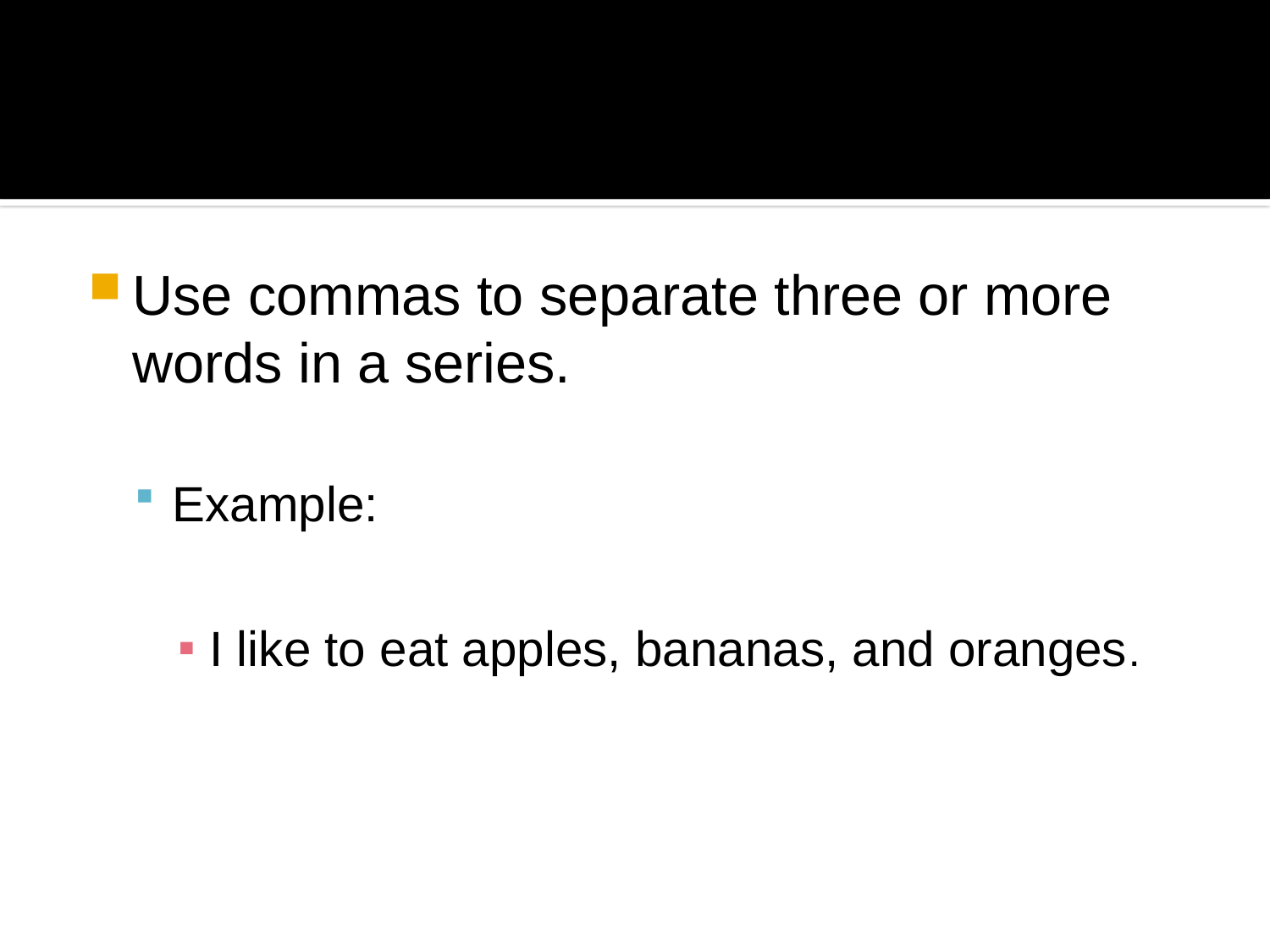

Use commas to separate three or more words in a series.

Example:

I like to eat apples, bananas, and oranges.